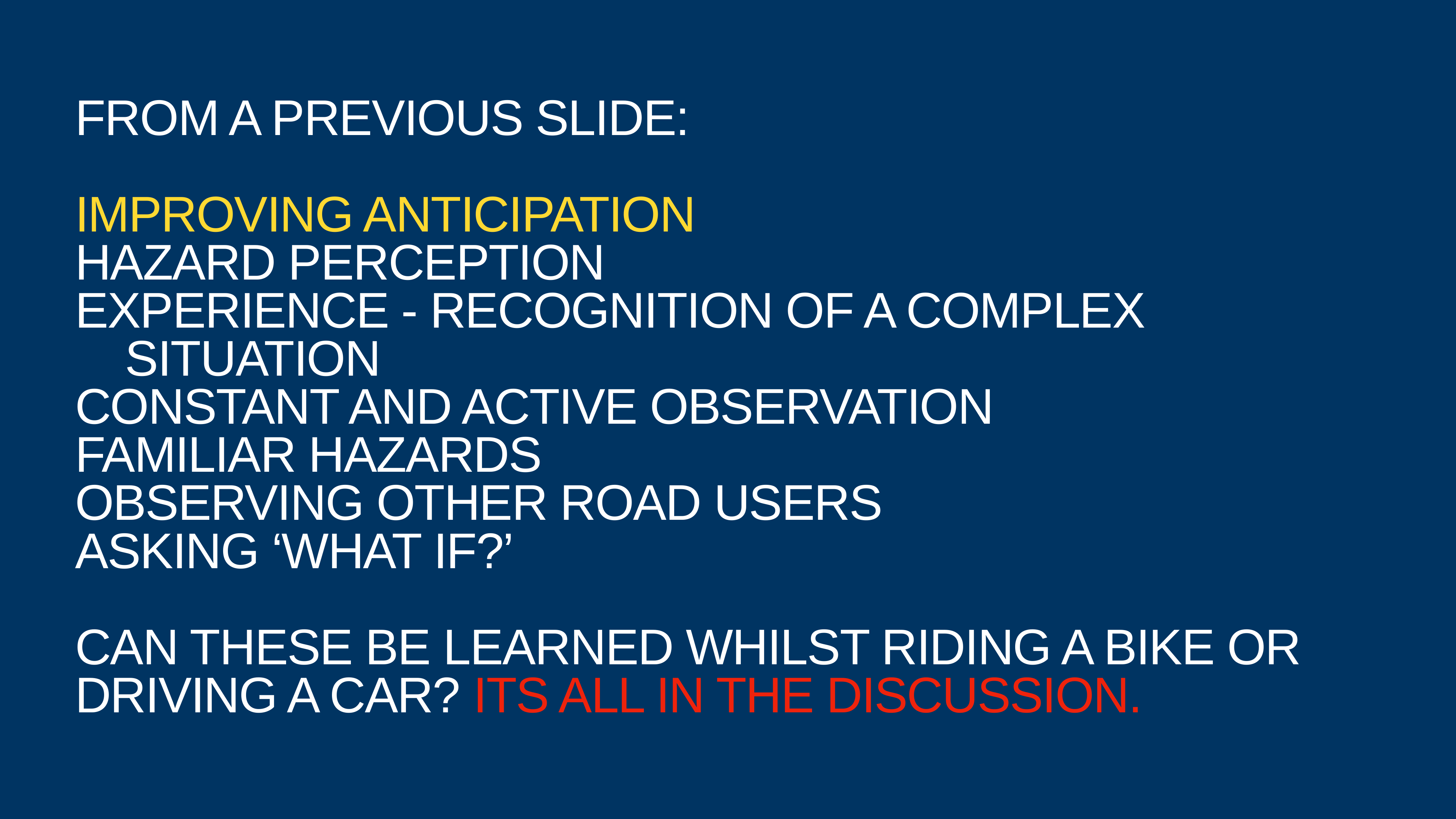

# FROM A PREVIOUS SLIDE:

IMPROVING ANTICIPATION
HAZARD PERCEPTION
EXPERIENCE - RECOGNITION OF A COMPLEX SITUATION
CONSTANT AND ACTIVE OBSERVATION
FAMILIAR HAZARDS
OBSERVING OTHER ROAD USERS
ASKING ‘WHAT IF?’

CAN THESE BE LEARNED WHILST RIDING A BIKE OR DRIVING A CAR? ITS ALL IN THE DISCUSSION.